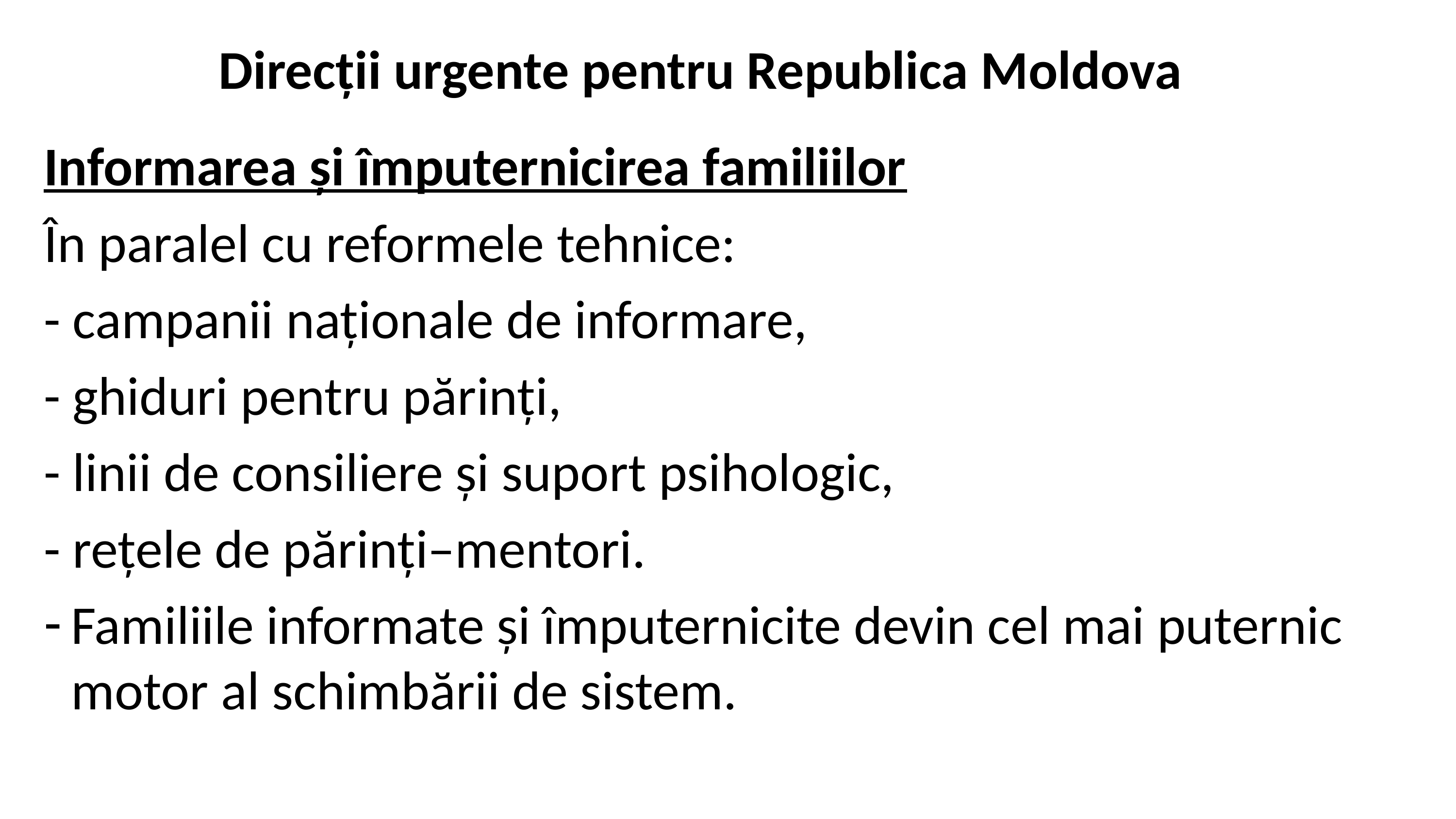

# Direcții urgente pentru Republica Moldova
Informarea și împuternicirea familiilor
În paralel cu reformele tehnice:
- campanii naționale de informare,
- ghiduri pentru părinți,
- linii de consiliere și suport psihologic,
- rețele de părinți–mentori.
Familiile informate și împuternicite devin cel mai puternic motor al schimbării de sistem.